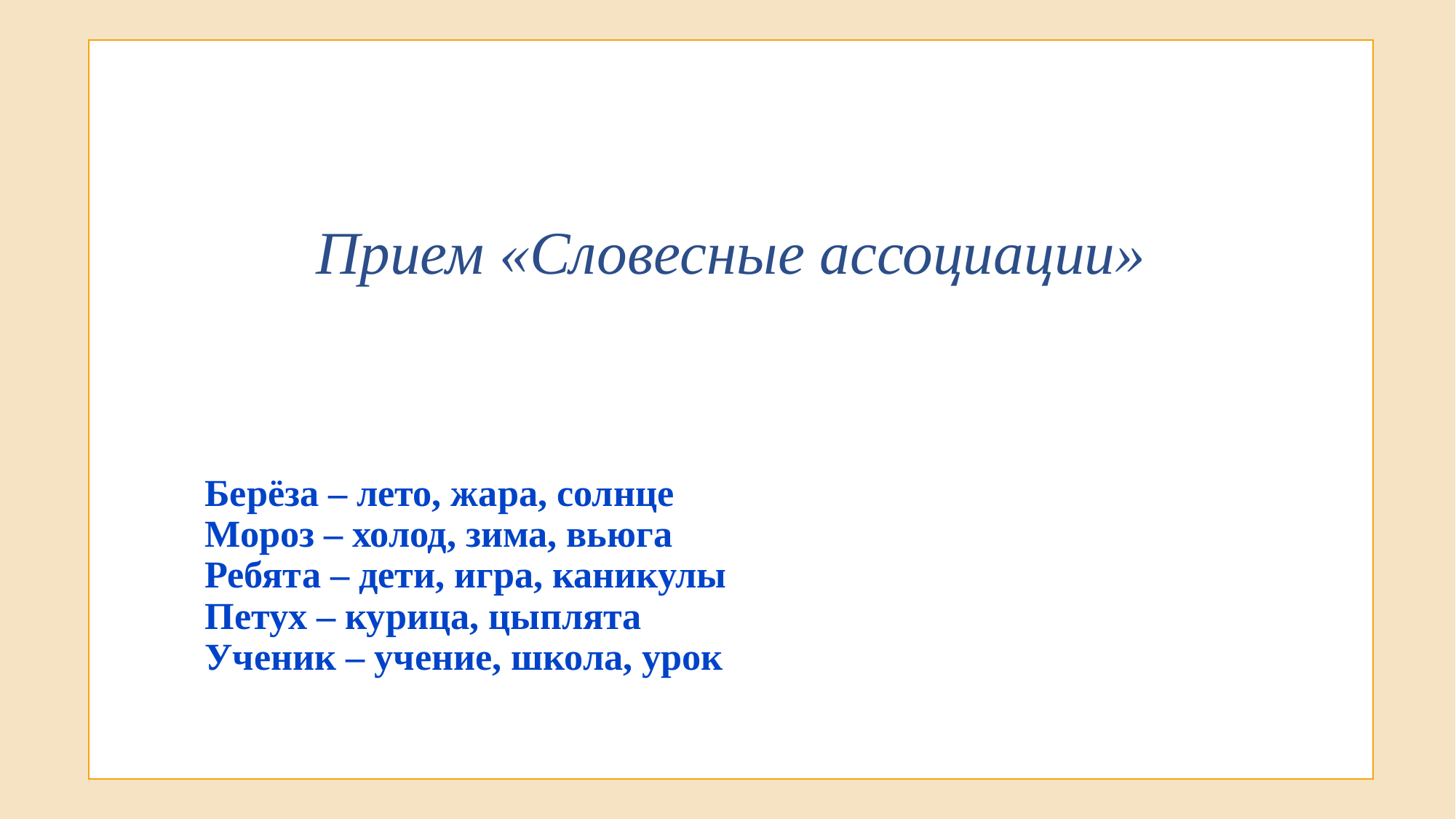

Прием «Словесные ассоциации»
# Берёза – лето, жара, солнце Мороз – холод, зима, вьюга Ребята – дети, игра, каникулы Петух – курица, цыплята Ученик – учение, школа, урок